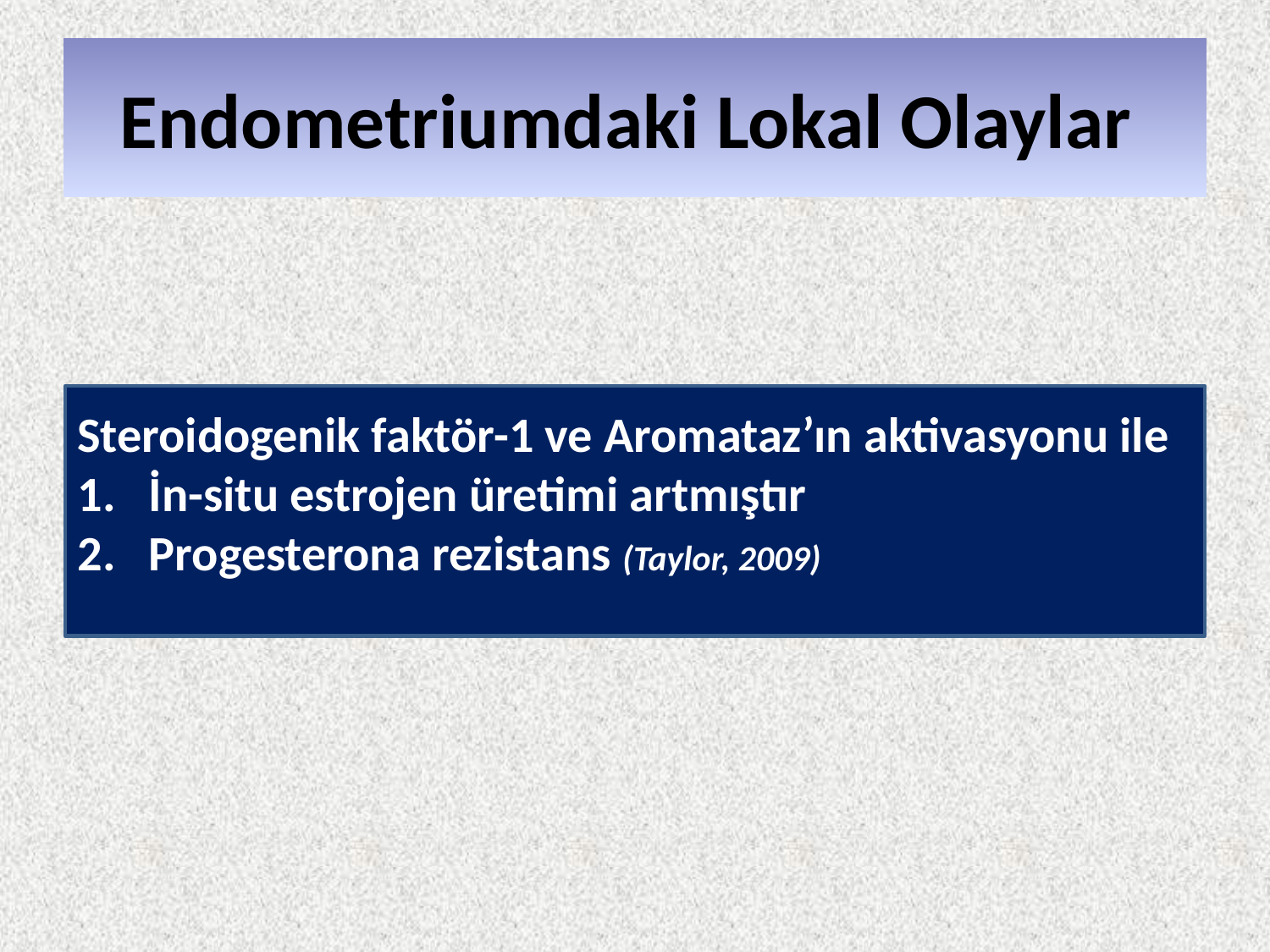

# Endometriumdaki Lokal Olaylar

Steroidogenik faktör-1 ve Aromataz’ın aktivasyonu ile
İn-situ estrojen üretimi artmıştır
Progesterona rezistans (Taylor, 2009)